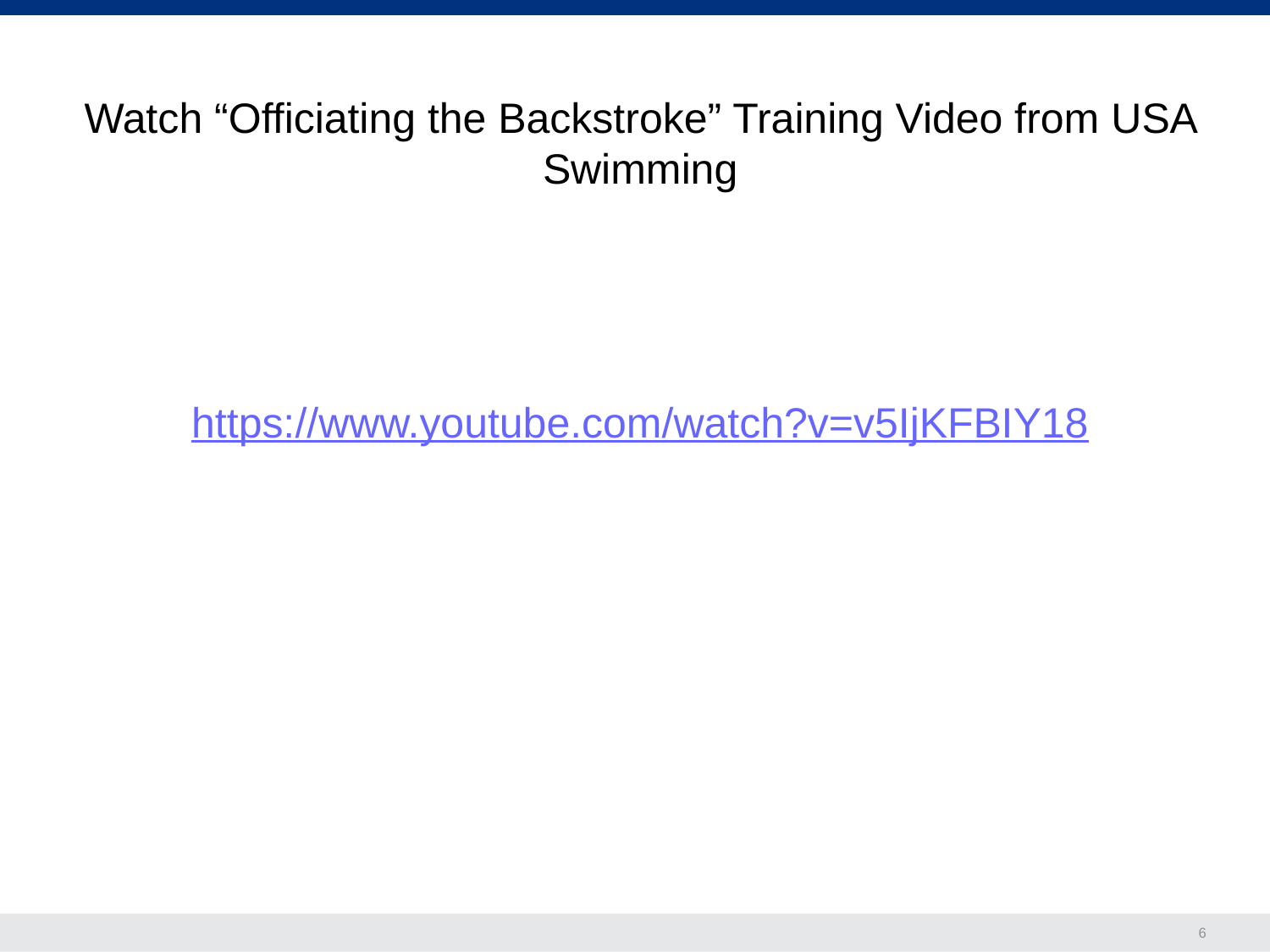

Watch “Officiating the Backstroke” Training Video from USA Swimming

https://www.youtube.com/watch?v=v5IjKFBIY18